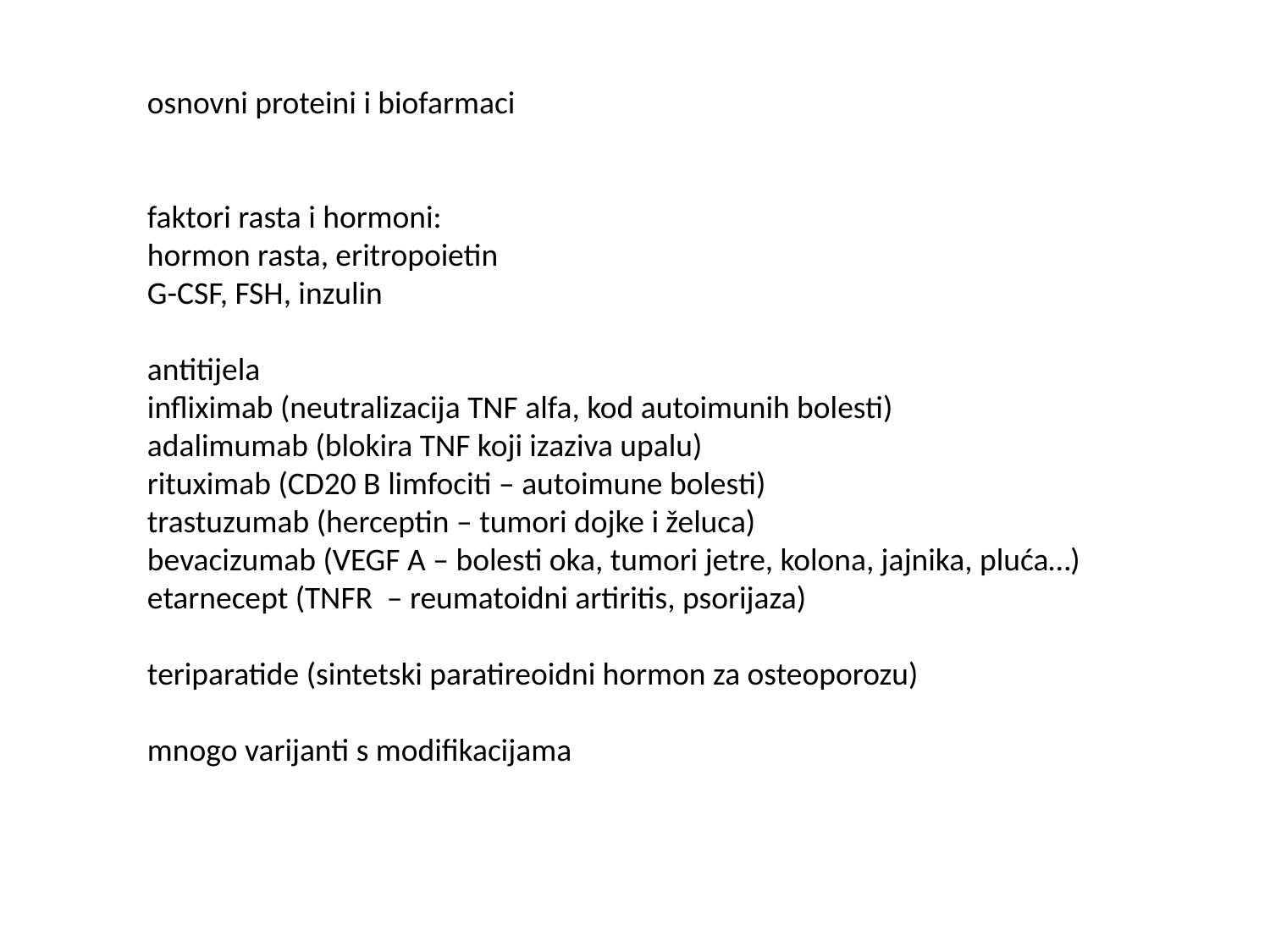

osnovni proteini i biofarmaci

faktori rasta i hormoni:
hormon rasta, eritropoietin
G-CSF, FSH, inzulin

antitijela
infliximab (neutralizacija TNF alfa, kod autoimunih bolesti)
adalimumab (blokira TNF koji izaziva upalu)
rituximab (CD20 B limfociti – autoimune bolesti)
trastuzumab (herceptin – tumori dojke i želuca)
bevacizumab (VEGF A – bolesti oka, tumori jetre, kolona, jajnika, pluća…)
etarnecept (TNFR  – reumatoidni artiritis, psorijaza)

teriparatide (sintetski paratireoidni hormon za osteoporozu)

mnogo varijanti s modifikacijama